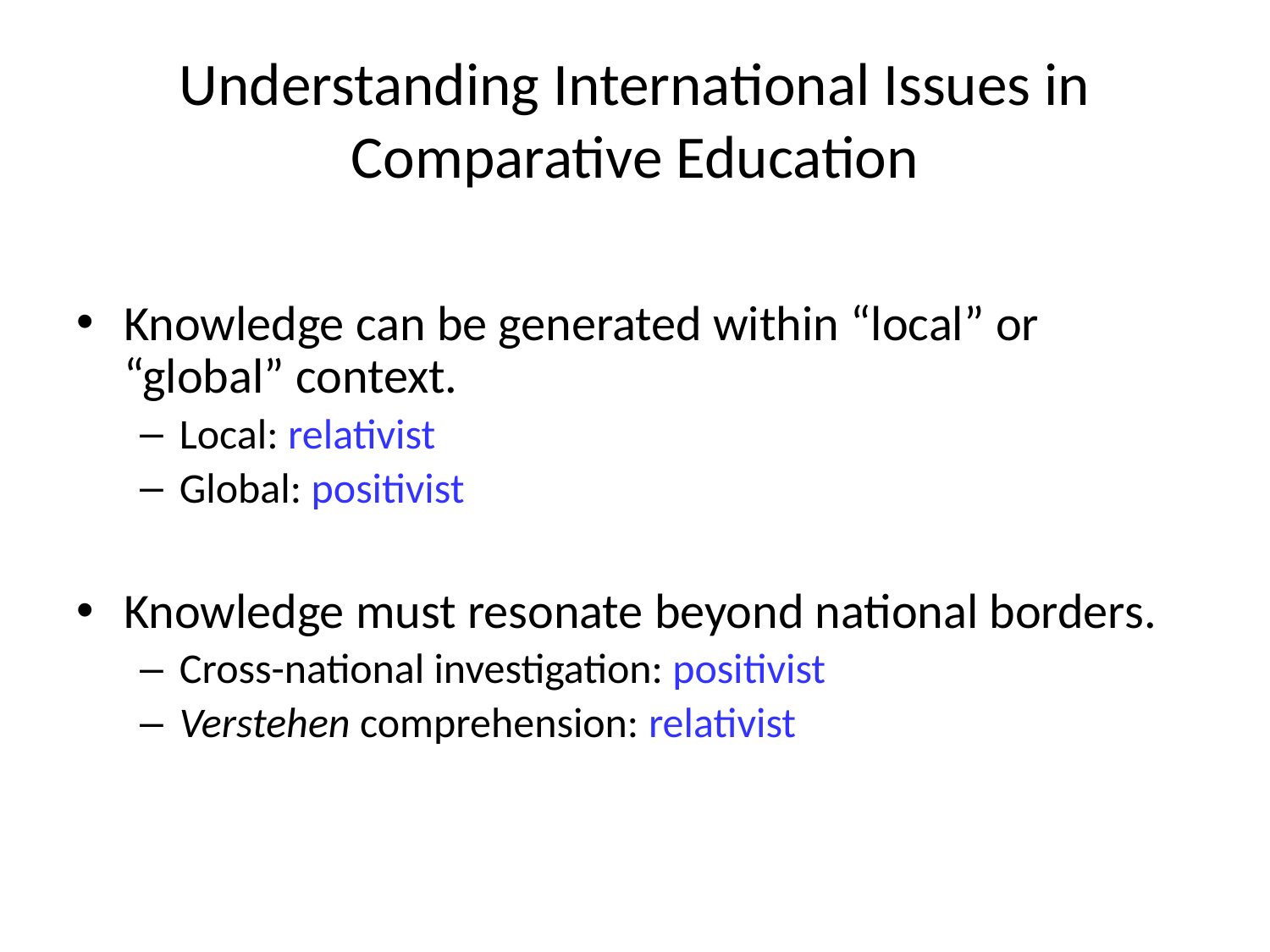

# Understanding International Issues in Comparative Education

Knowledge can be generated within “local” or “global” context.
Local: relativist
Global: positivist

Knowledge must resonate beyond national borders.
Cross-national investigation: positivist
Verstehen comprehension: relativist